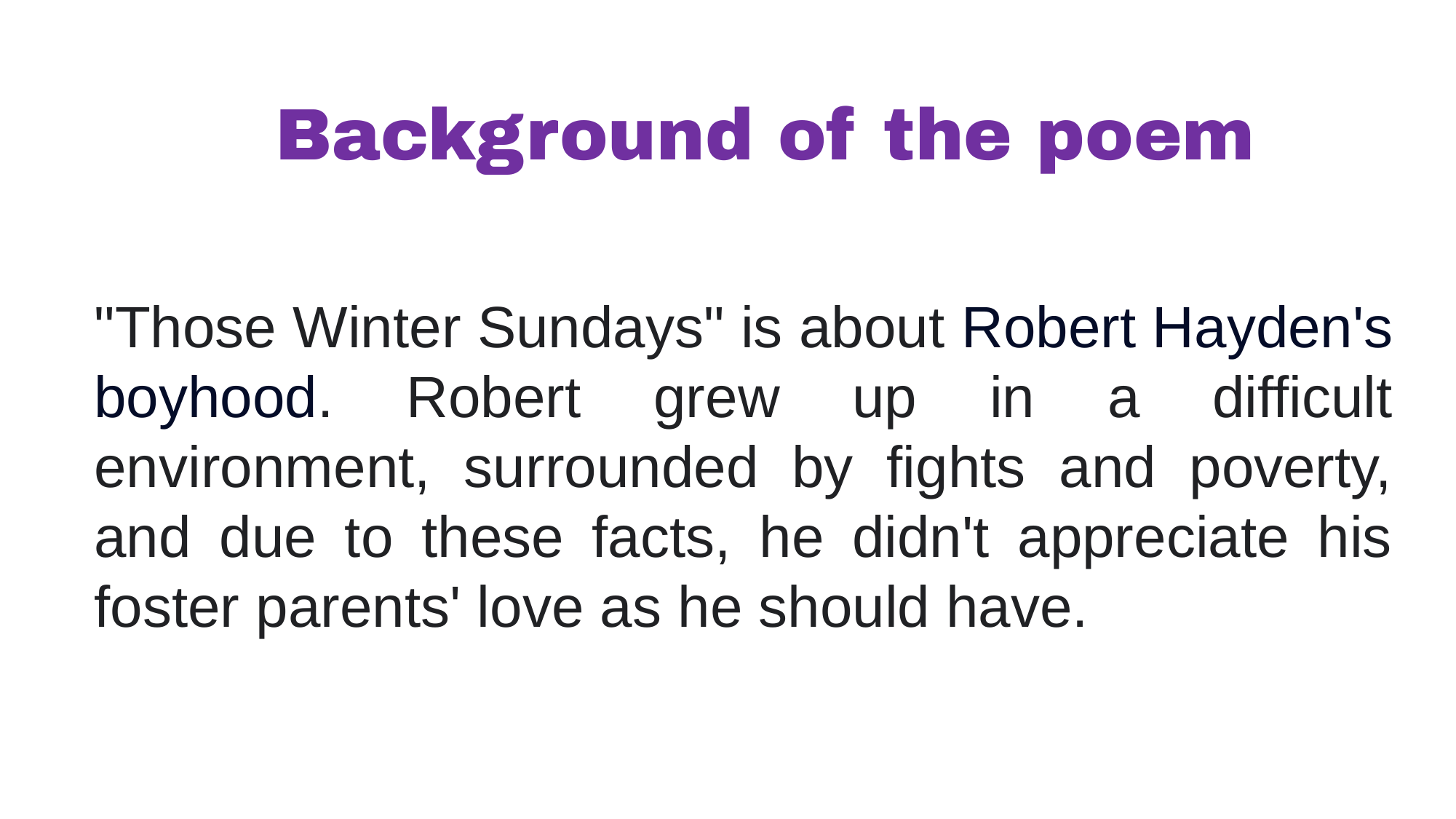

Background of the poem
"Those Winter Sundays" is about Robert Hayden's boyhood. Robert grew up in a difficult environment, surrounded by fights and poverty, and due to these facts, he didn't appreciate his foster parents' love as he should have.